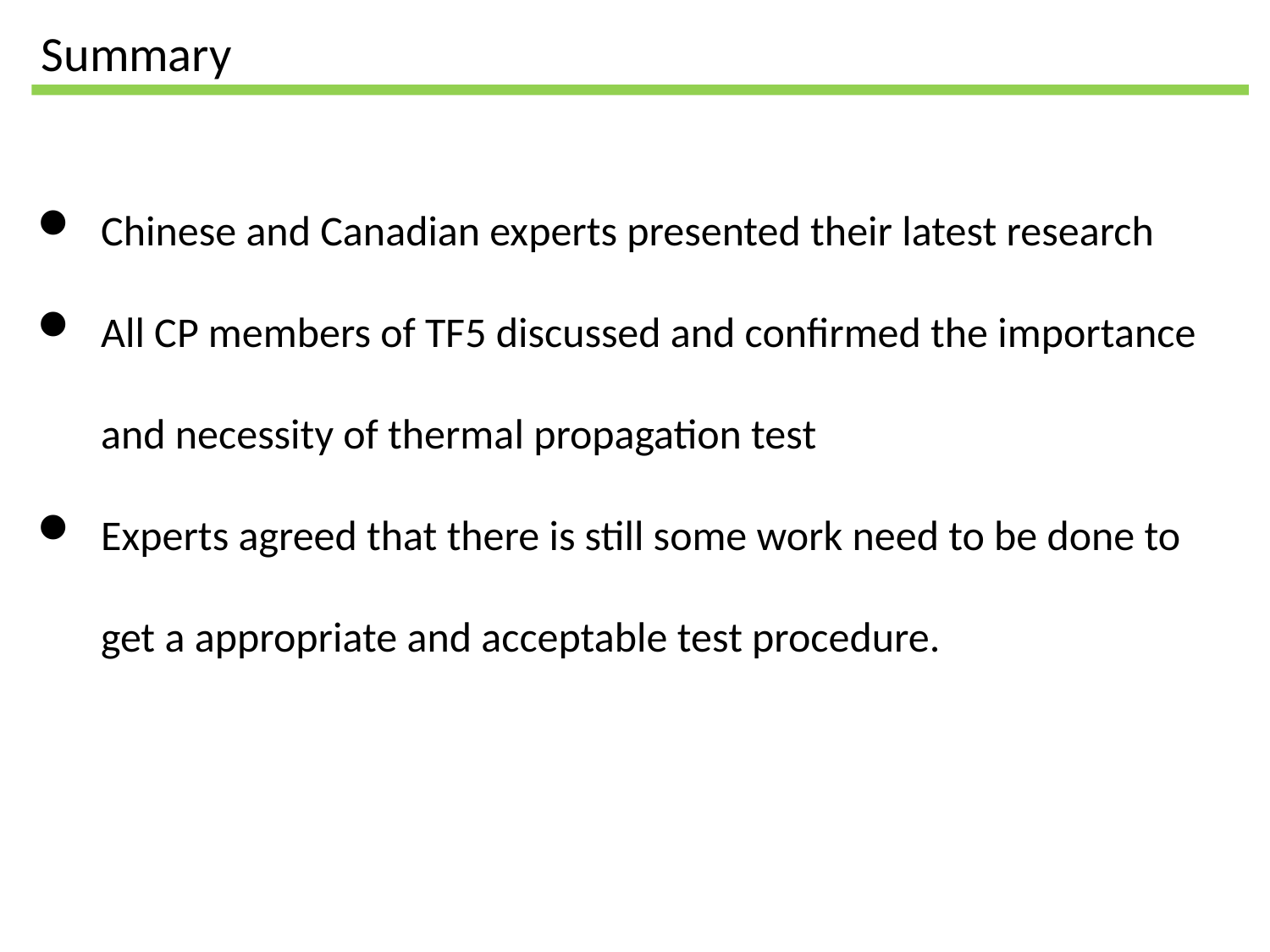

Summary
Chinese and Canadian experts presented their latest research
All CP members of TF5 discussed and confirmed the importance and necessity of thermal propagation test
Experts agreed that there is still some work need to be done to get a appropriate and acceptable test procedure.